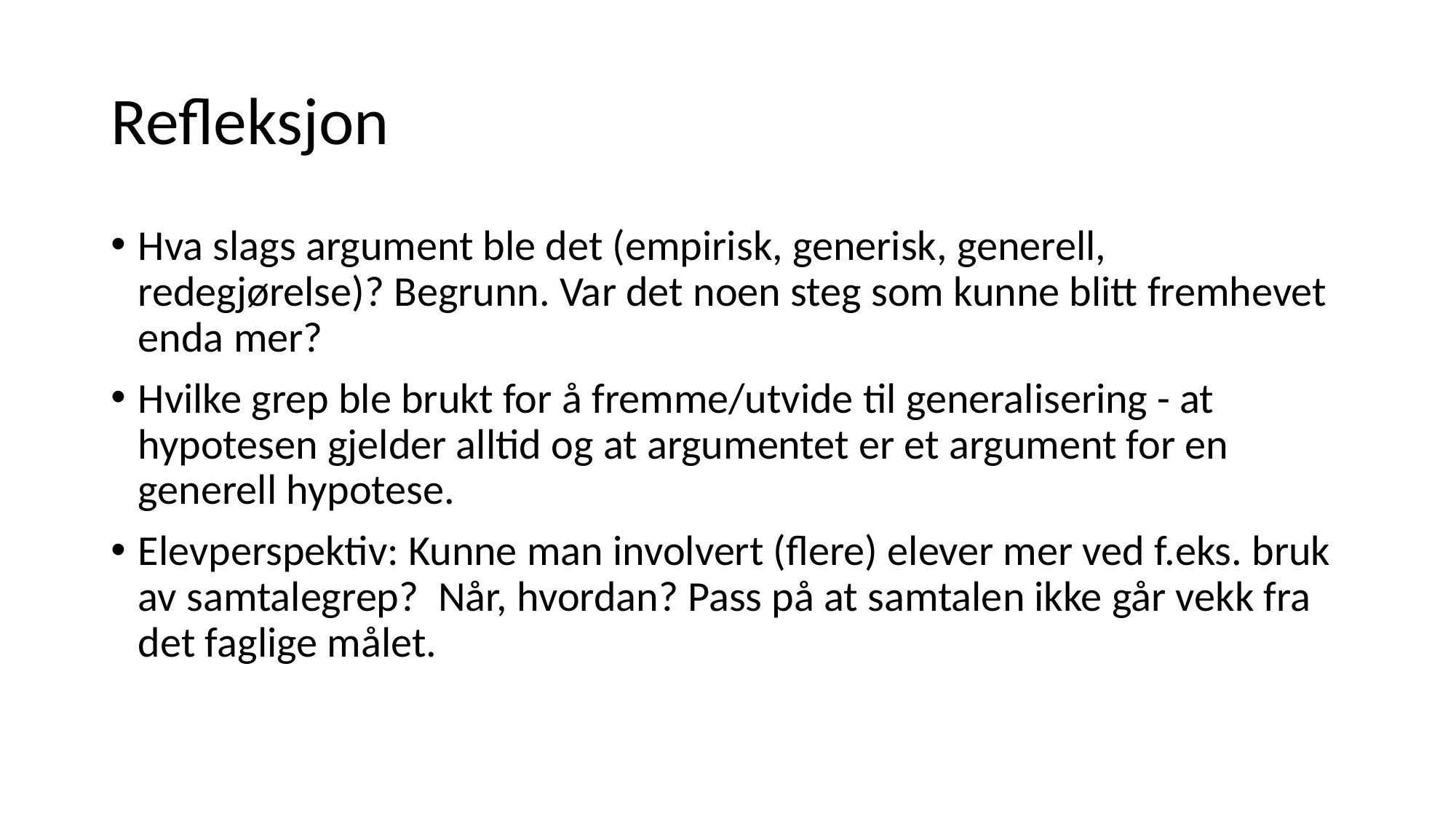

# Refleksjon
Hva slags argument ble det (empirisk, generisk, generell, redegjørelse)? Begrunn. Var det noen steg som kunne blitt fremhevet enda mer?
Hvilke grep ble brukt for å fremme/utvide til generalisering - at hypotesen gjelder alltid og at argumentet er et argument for en generell hypotese.
Elevperspektiv: Kunne man involvert (flere) elever mer ved f.eks. bruk av samtalegrep?  Når, hvordan? Pass på at samtalen ikke går vekk fra det faglige målet.